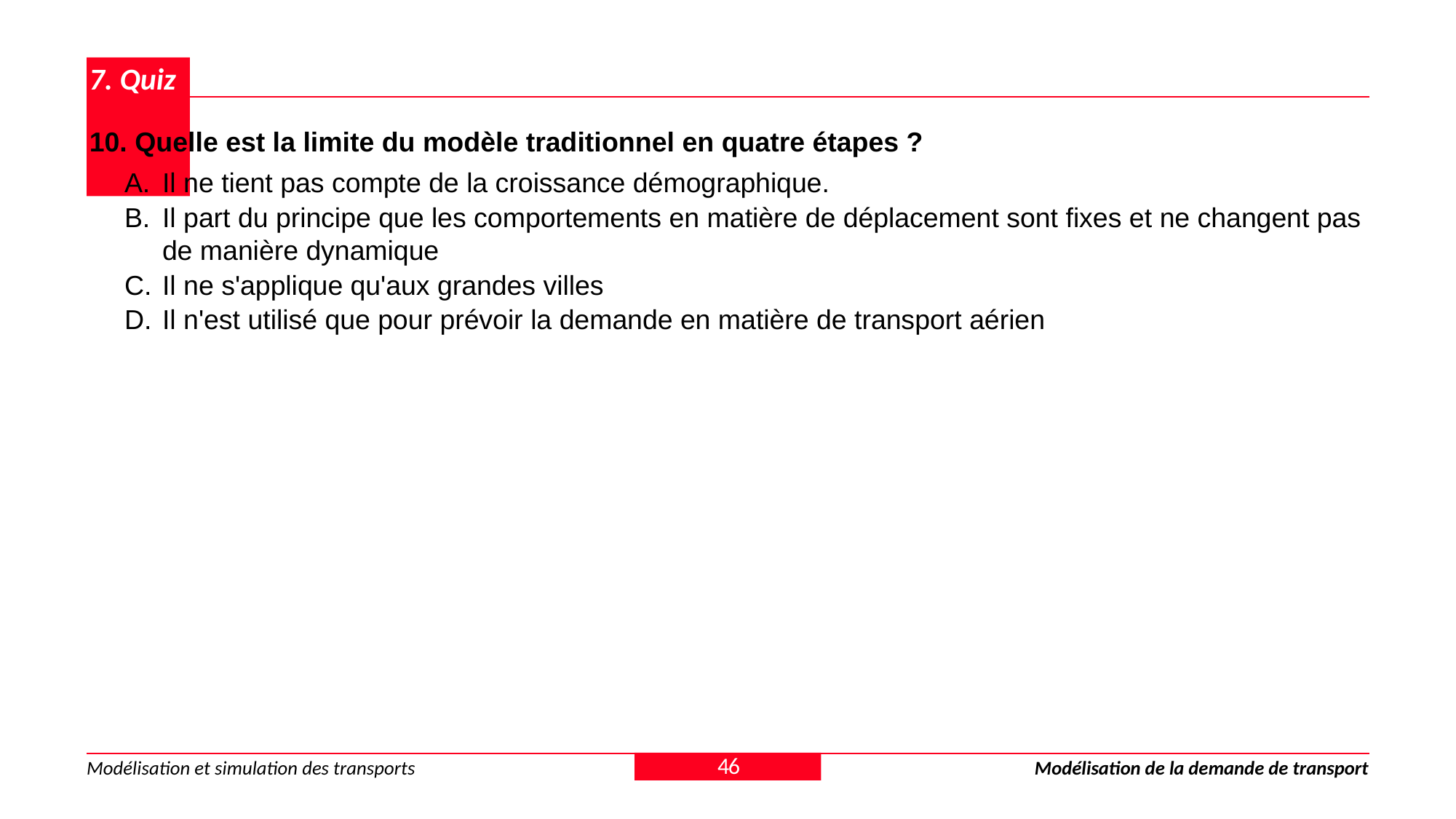

# 7. Quiz
10. Quelle est la limite du modèle traditionnel en quatre étapes ?
Il ne tient pas compte de la croissance démographique.
Il part du principe que les comportements en matière de déplacement sont fixes et ne changent pas de manière dynamique
Il ne s'applique qu'aux grandes villes
Il n'est utilisé que pour prévoir la demande en matière de transport aérien